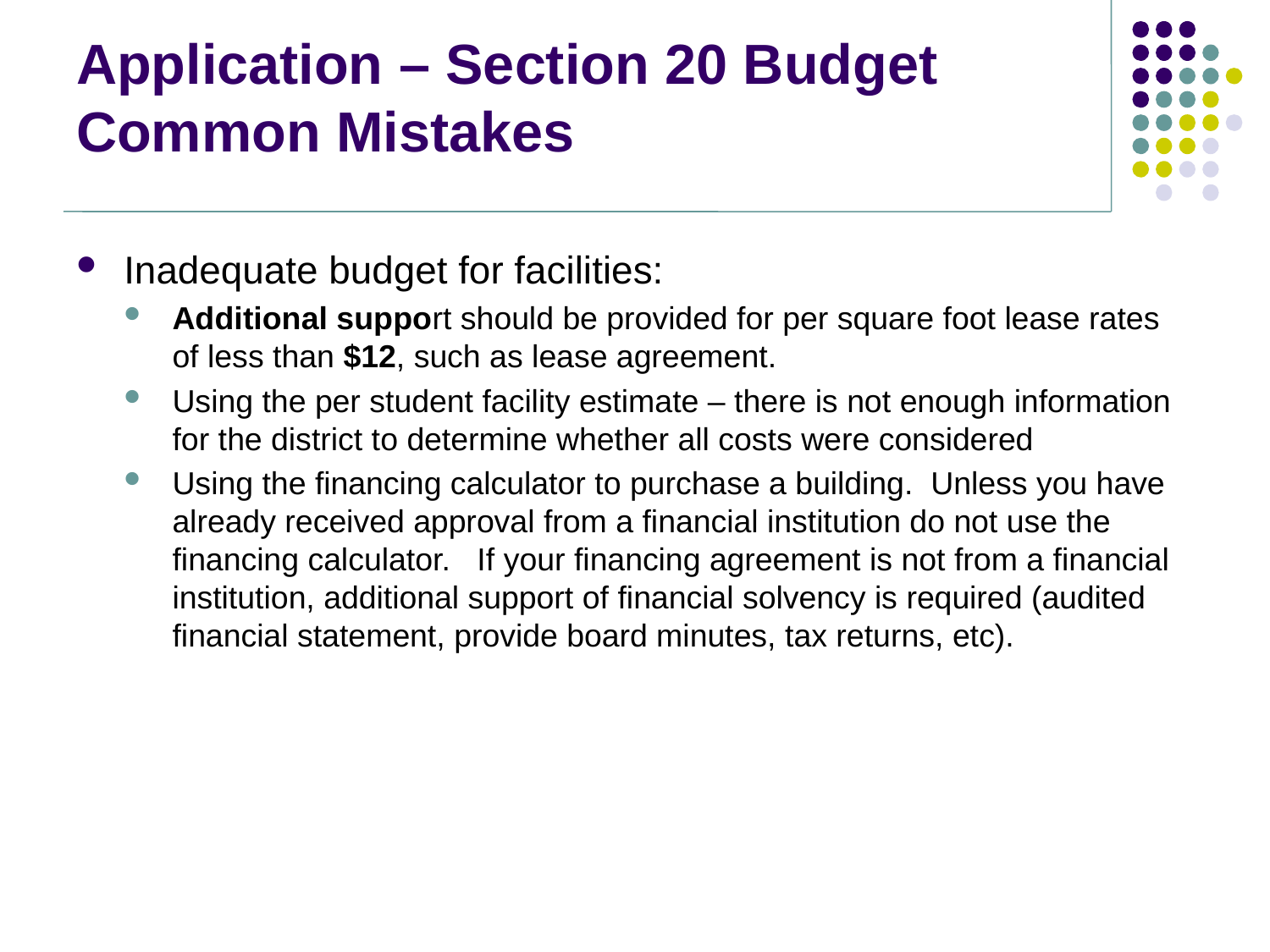

# Application – Section 20 Budget Common Mistakes
Inadequate budget for facilities:
Additional support should be provided for per square foot lease rates of less than $12, such as lease agreement.
Using the per student facility estimate – there is not enough information for the district to determine whether all costs were considered
Using the financing calculator to purchase a building.  Unless you have already received approval from a financial institution do not use the financing calculator.   If your financing agreement is not from a financial institution, additional support of financial solvency is required (audited financial statement, provide board minutes, tax returns, etc).